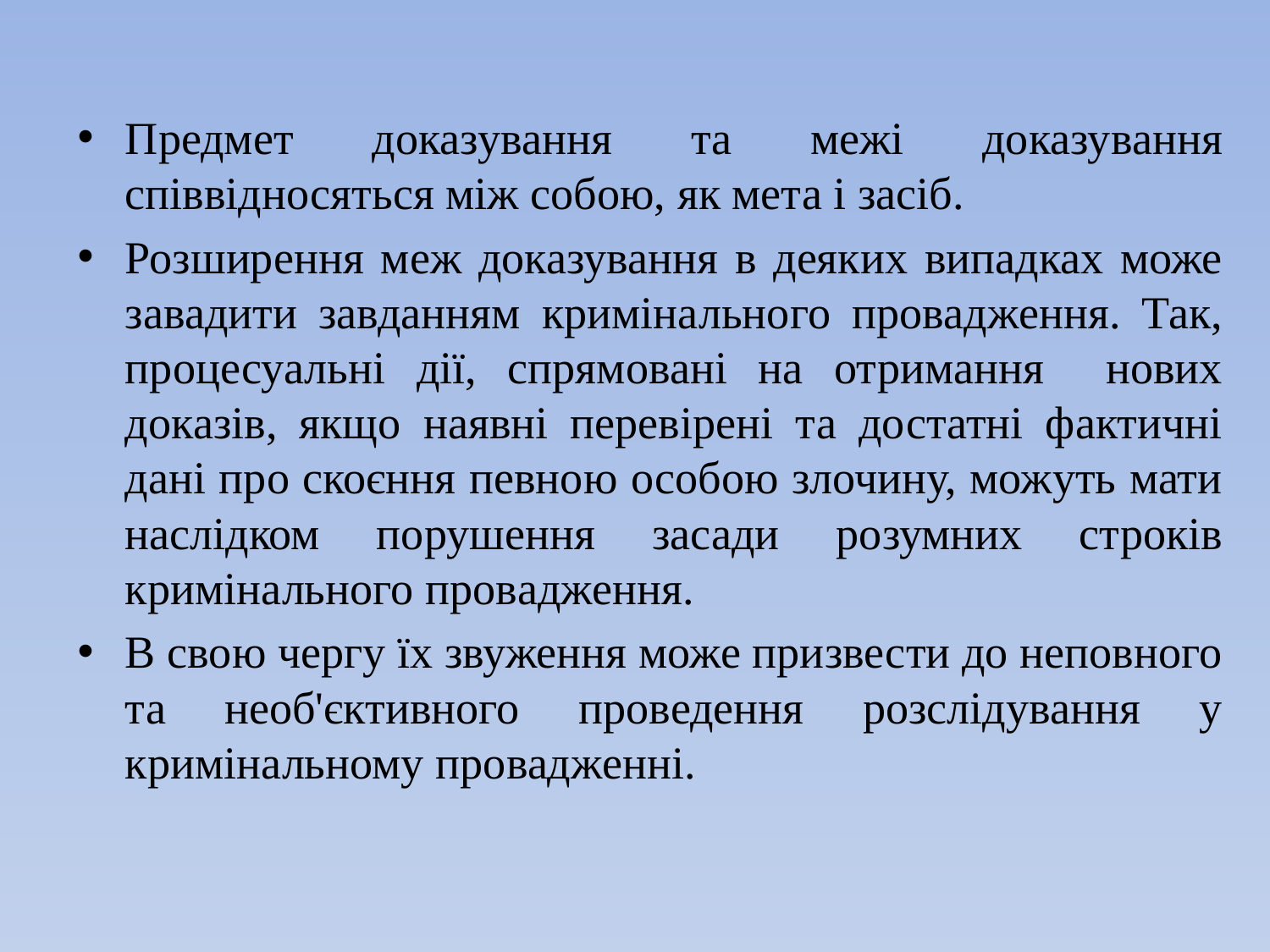

Предмет доказування та межі доказування співвідносяться між собою, як мета і засіб.
Розширення меж доказування в деяких випадках може завадити завданням кримінального провадження. Так, процесуальні дії, спрямовані на отримання  нових доказів, якщо наявні перевірені та достатні фактичні дані про скоєння певною особою злочину, можуть мати наслідком порушення засади розумних строків кримінального провадження.
В свою чергу їх звуження може призвести до неповного та необ'єктивного проведення розслідування у кримінальному провадженні.